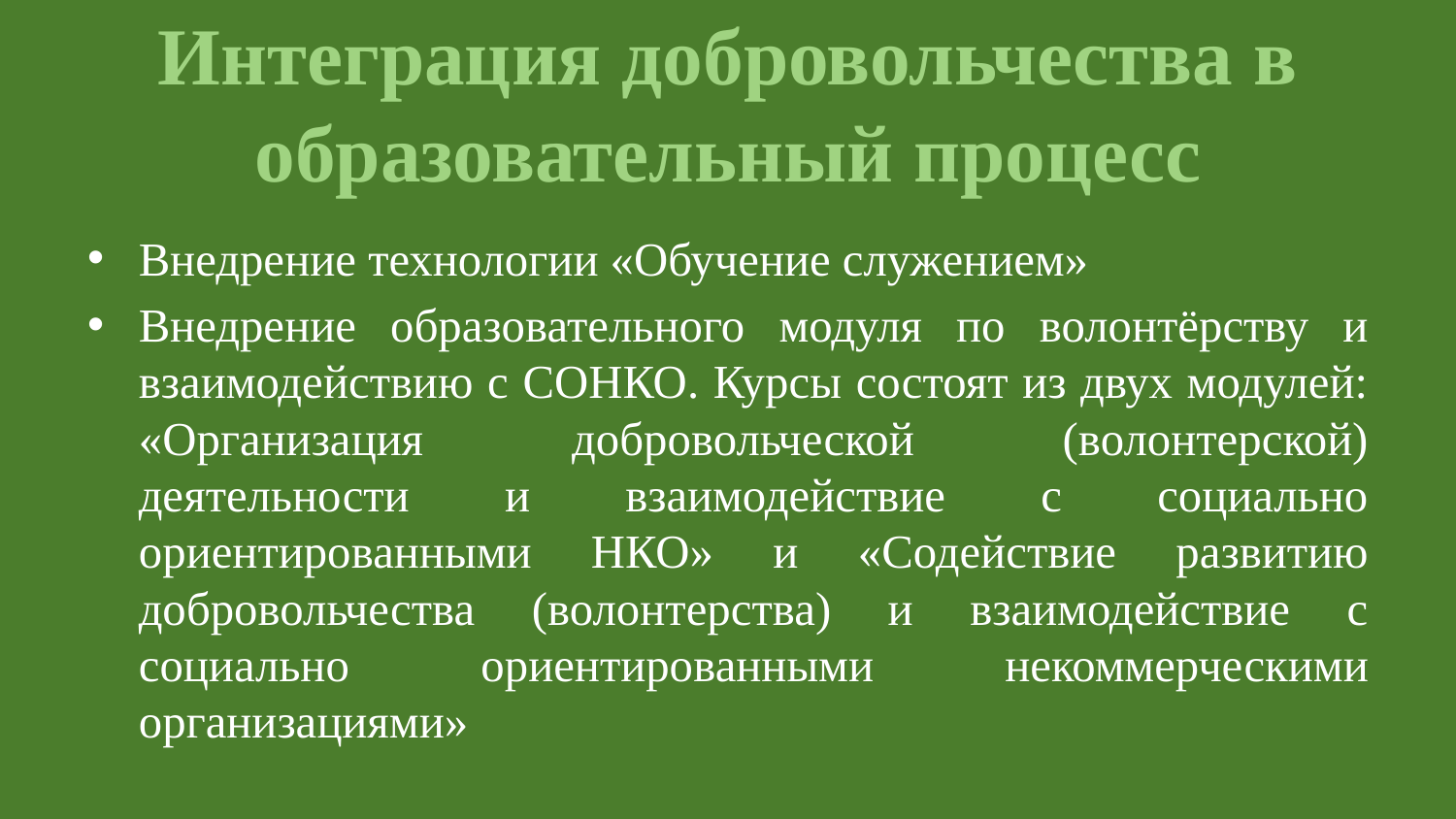

# Интеграция добровольчества в образовательный процесс
Внедрение технологии «Обучение служением»
Внедрение образовательного модуля по волонтёрству и взаимодействию с СОНКО. Курсы состоят из двух модулей: «Организация добровольческой (волонтерской) деятельности и взаимодействие с социально ориентированными НКО» и «Содействие развитию добровольчества (волонтерства) и взаимодействие с социально ориентированными некоммерческими организациями»